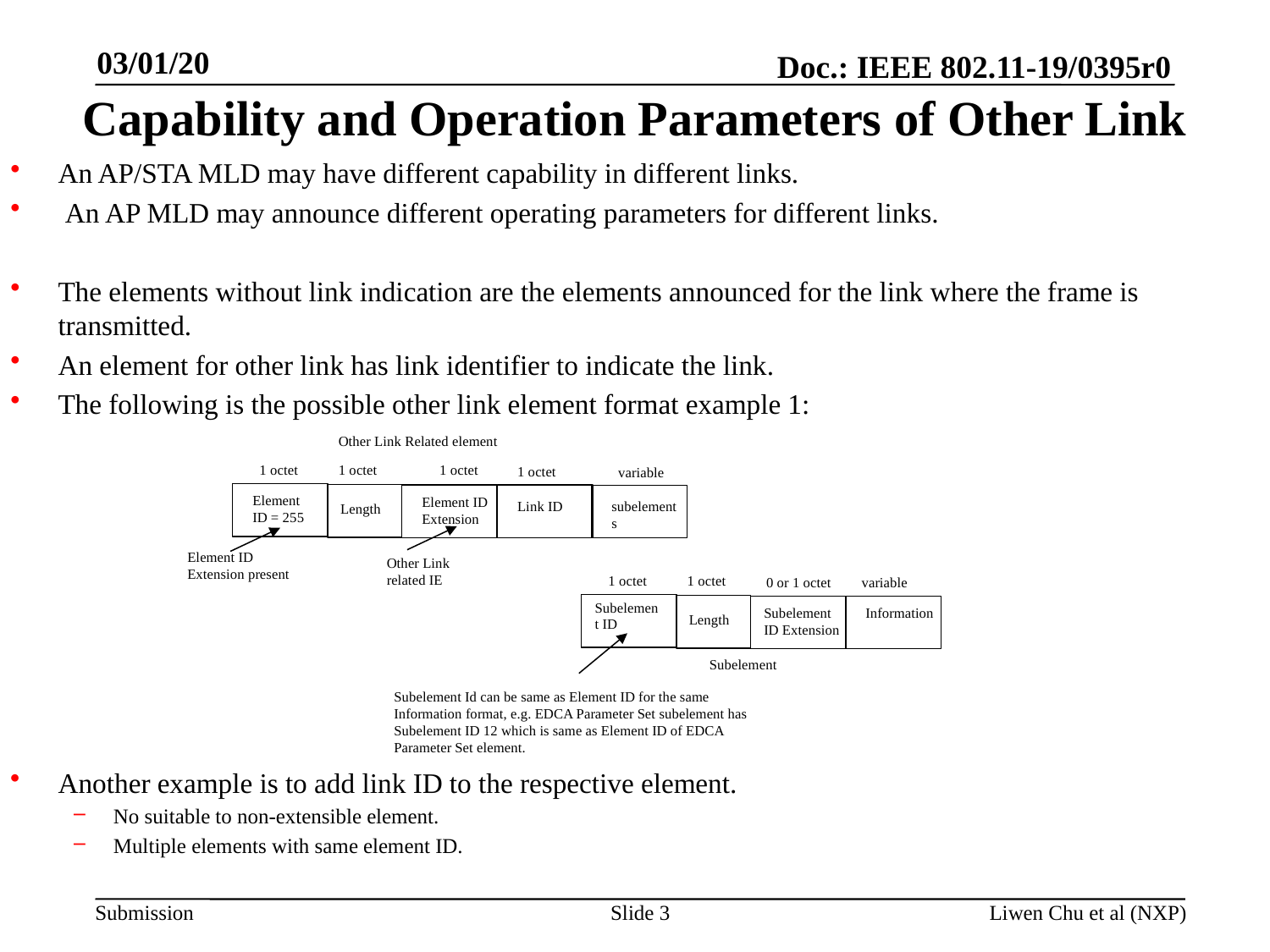

03/01/20
# Capability and Operation Parameters of Other Link
An AP/STA MLD may have different capability in different links.
 An AP MLD may announce different operating parameters for different links.

The elements without link indication are the elements announced for the link where the frame is transmitted.
An element for other link has link identifier to indicate the link.
The following is the possible other link element format example 1:
Other Link Related element
1 octet
1 octet
1 octet
1 octet
variable

Element ID = 255
Element ID Extension
Link ID
subelements
Length
Element ID Extension present
Other Link related IE
1 octet
1 octet
0 or 1 octet
variable
Subelement ID

Subelement ID Extension
Information
Length
Subelement
Subelement Id can be same as Element ID for the same Information format, e.g. EDCA Parameter Set subelement has Subelement ID 12 which is same as Element ID of EDCA Parameter Set element.
Another example is to add link ID to the respective element.
No suitable to non-extensible element.
Multiple elements with same element ID.
Slide 3
Liwen Chu et al (NXP)